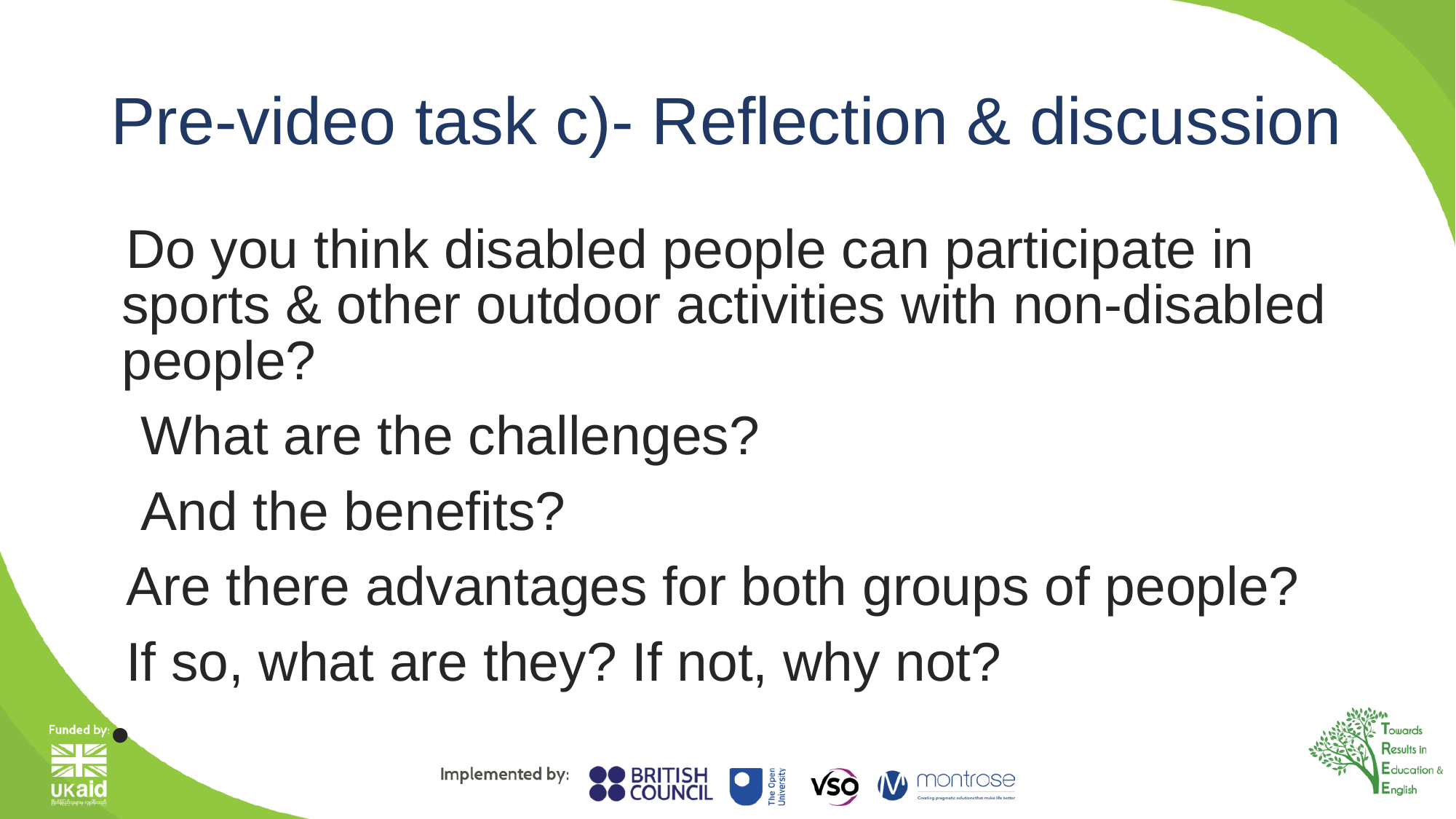

# Pre-video task c)- Reflection & discussion
Do you think disabled people can participate in sports & other outdoor activities with non-disabled people?
 What are the challenges?
 And the benefits?
Are there advantages for both groups of people?
If so, what are they? If not, why not?